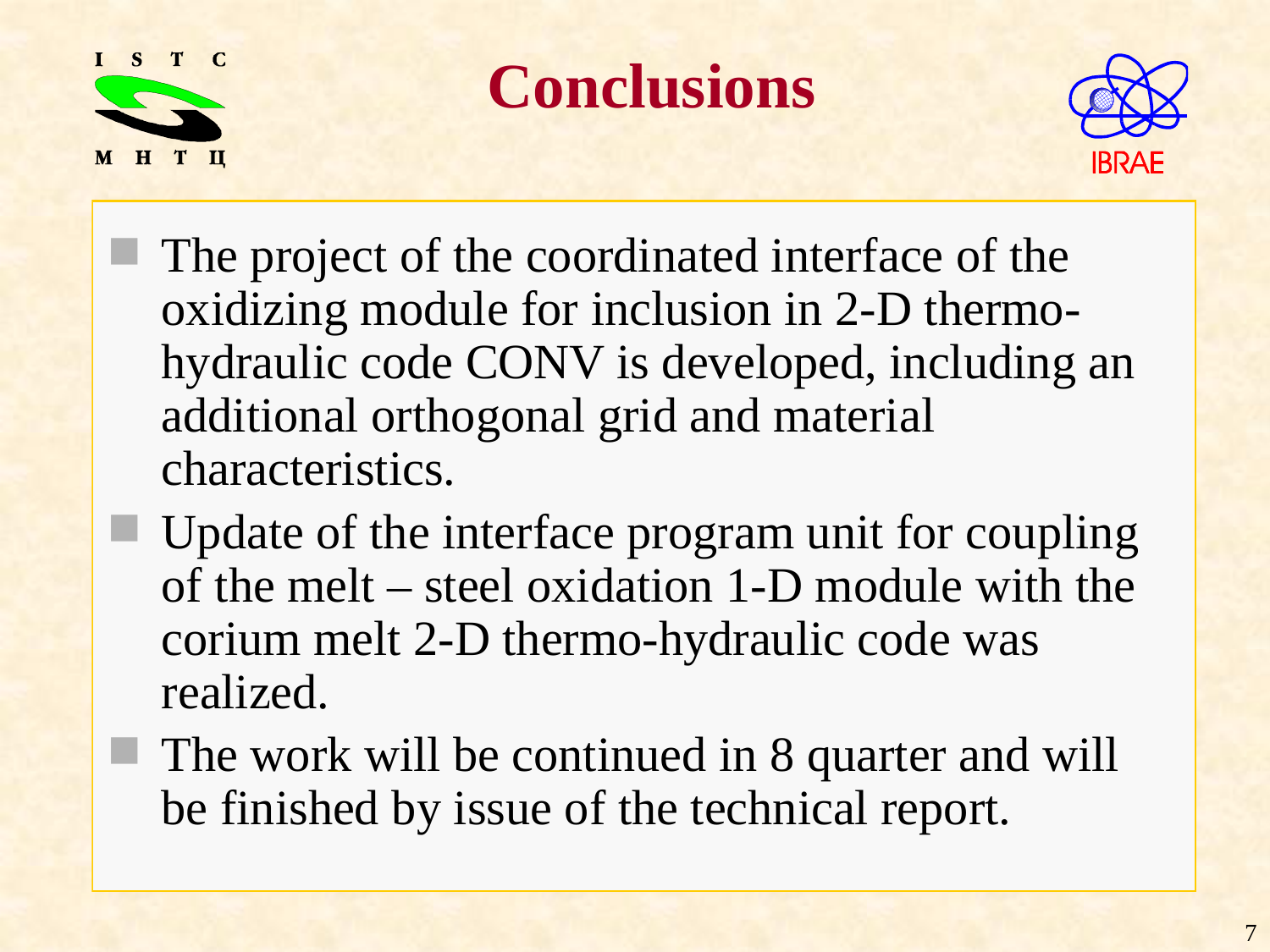

# Conclusions
The project of the coordinated interface of the oxidizing module for inclusion in 2-D thermo-hydraulic code CONV is developed, including an additional orthogonal grid and material characteristics.
Update of the interface program unit for coupling of the melt – steel oxidation 1-D module with the corium melt 2-D thermo-hydraulic code was realized.
The work will be continued in 8 quarter and will be finished by issue of the technical report.
7